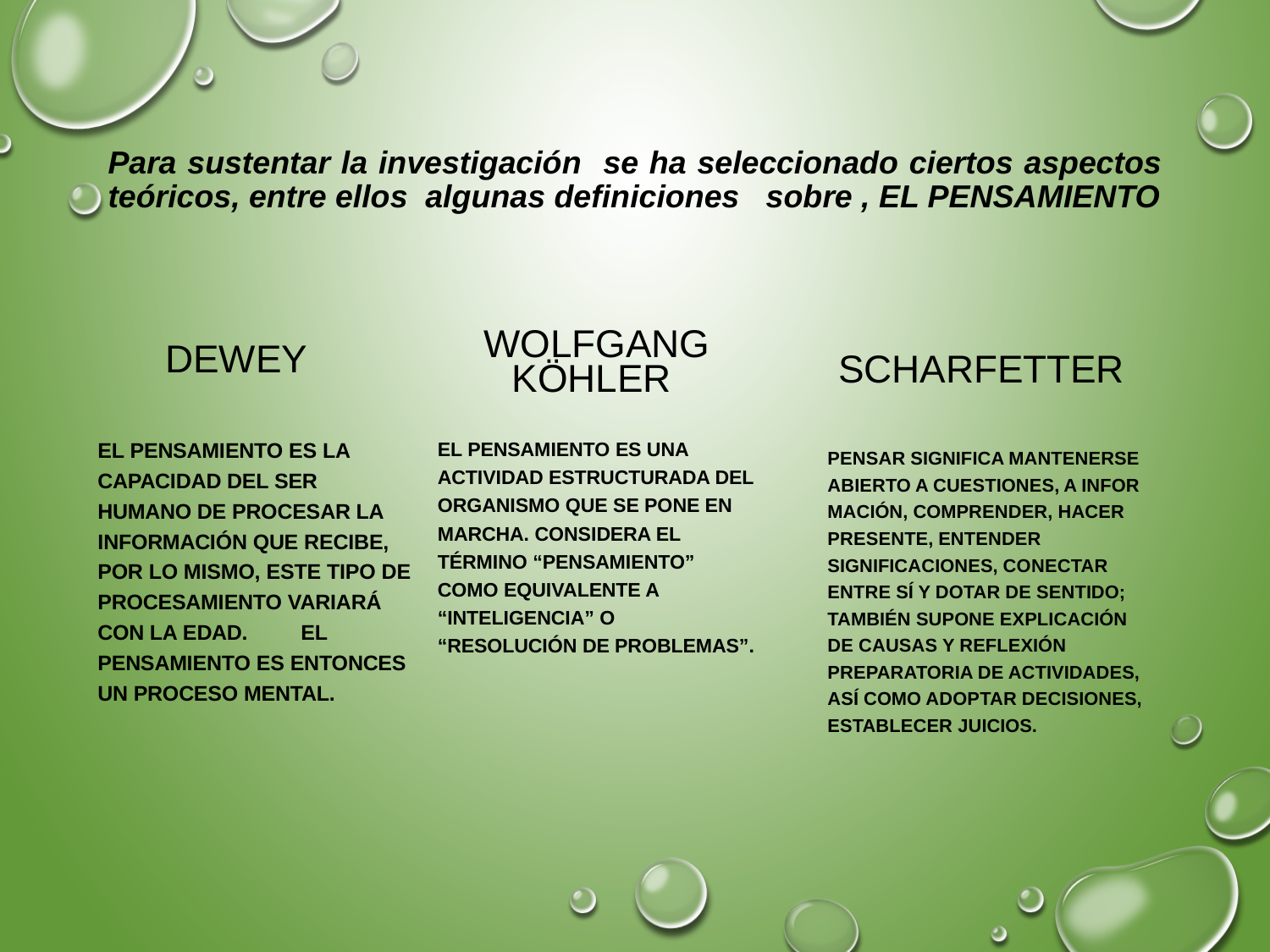

# Para sustentar la investigación  se ha seleccionado ciertos aspectos teóricos, entre ellos  algunas definiciones   sobre , EL PENSAMIENTO
DEWEY
Scharfetter
Wolfgang Köhler
El pensamiento es la capacidad del ser humano de procesar la información que recibe, por lo mismo, este tipo de procesamiento variará con la edad.         El pensamiento es entonces un proceso mental.

el pensamiento es una actividad estructurada del organismo que se pone en marcha. considera el término “pensamiento” como equivalente a “inteligencia” o “resolución de problemas”.

Pensar significa mantenerse abierto a cuestiones, a infor­mación, comprender, hacer presente, entender significaciones, co­nectar entre sí y dotar de sentido; también supone explicación de causas y reflexión preparatoria de actividades, así como adop­tar decisiones, establecer juicios.